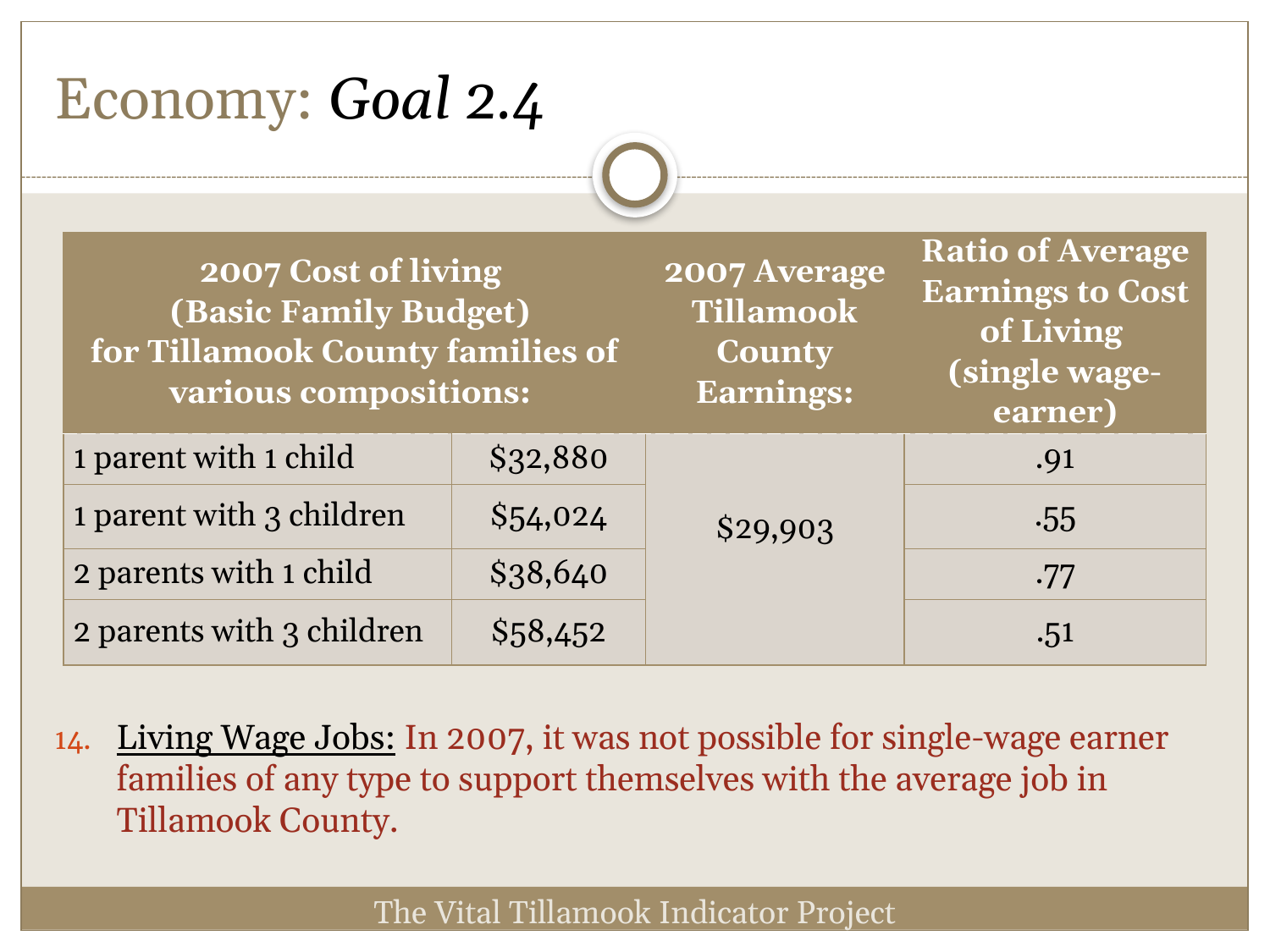

# Economy: Goal 2.4
| 2007 Cost of living (Basic Family Budget) for Tillamook County families of various compositions: |  | 2007 Average Tillamook County Earnings: | Ratio of Average Earnings to Cost of Living (single wage-earner) |
| --- | --- | --- | --- |
| 1 parent with 1 child | $32,880 | $29,903 | .91 |
| 1 parent with 3 children | $54,024 |  | .55 |
| 2 parents with 1 child | $38,640 |  | .77 |
| 2 parents with 3 children | $58,452 |  | .51 |
Living Wage Jobs: In 2007, it was not possible for single-wage earner families of any type to support themselves with the average job in Tillamook County.
The Vital Tillamook Indicator Project